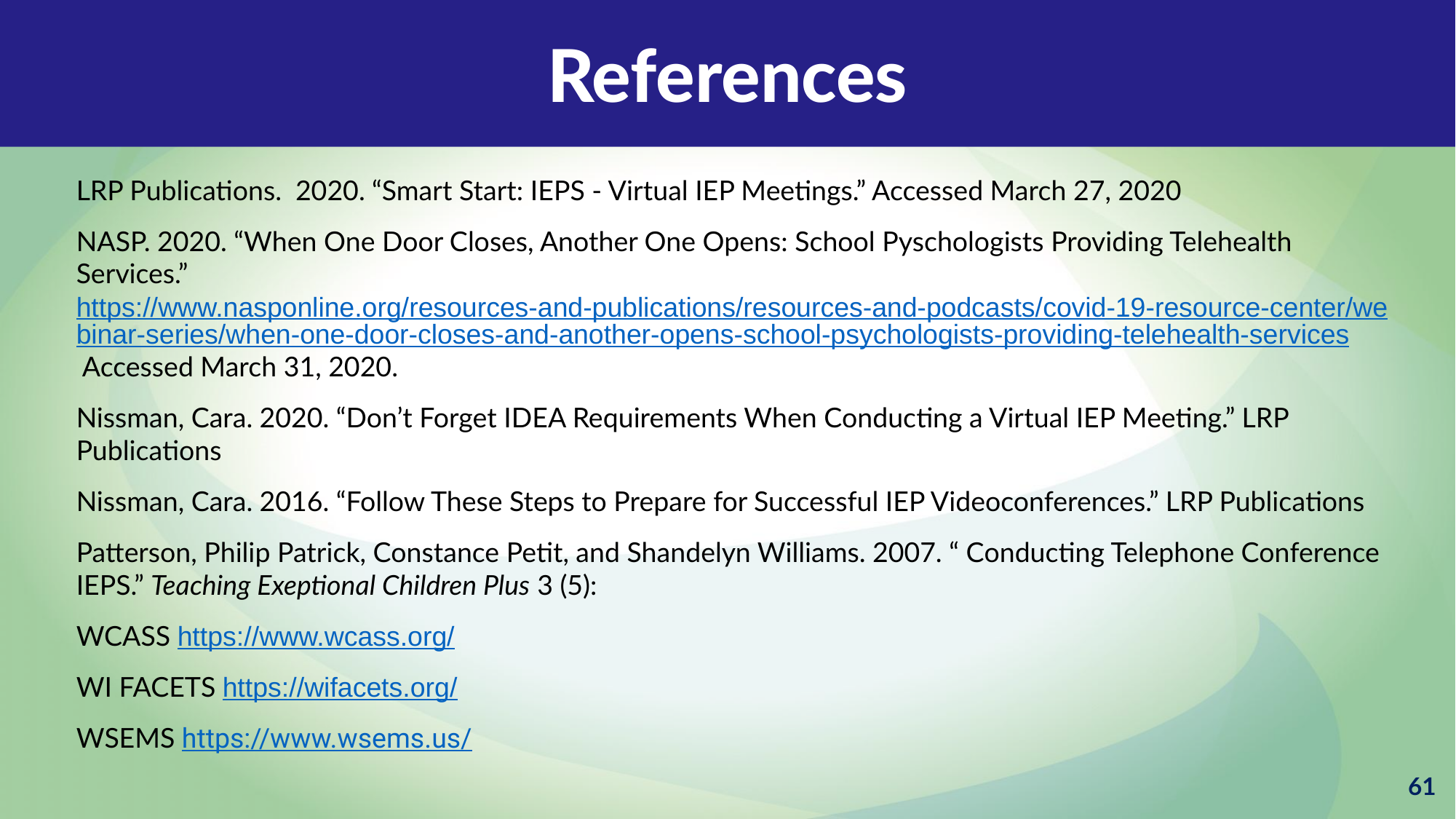

References

LRP Publications.  2020. “Smart Start: IEPS - Virtual IEP Meetings.” Accessed March 27, 2020
NASP. 2020. “When One Door Closes, Another One Opens: School Pyschologists Providing Telehealth Services.” https://www.nasponline.org/resources-and-publications/resources-and-podcasts/covid-19-resource-center/webinar-series/when-one-door-closes-and-another-opens-school-psychologists-providing-telehealth-services Accessed March 31, 2020.
Nissman, Cara. 2020. “Don’t Forget IDEA Requirements When Conducting a Virtual IEP Meeting.” LRP Publications
Nissman, Cara. 2016. “Follow These Steps to Prepare for Successful IEP Videoconferences.” LRP Publications
Patterson, Philip Patrick, Constance Petit, and Shandelyn Williams. 2007. “ Conducting Telephone Conference IEPS.” Teaching Exeptional Children Plus 3 (5):
WCASS https://www.wcass.org/
WI FACETS https://wifacets.org/
WSEMS https://www.wsems.us/
61